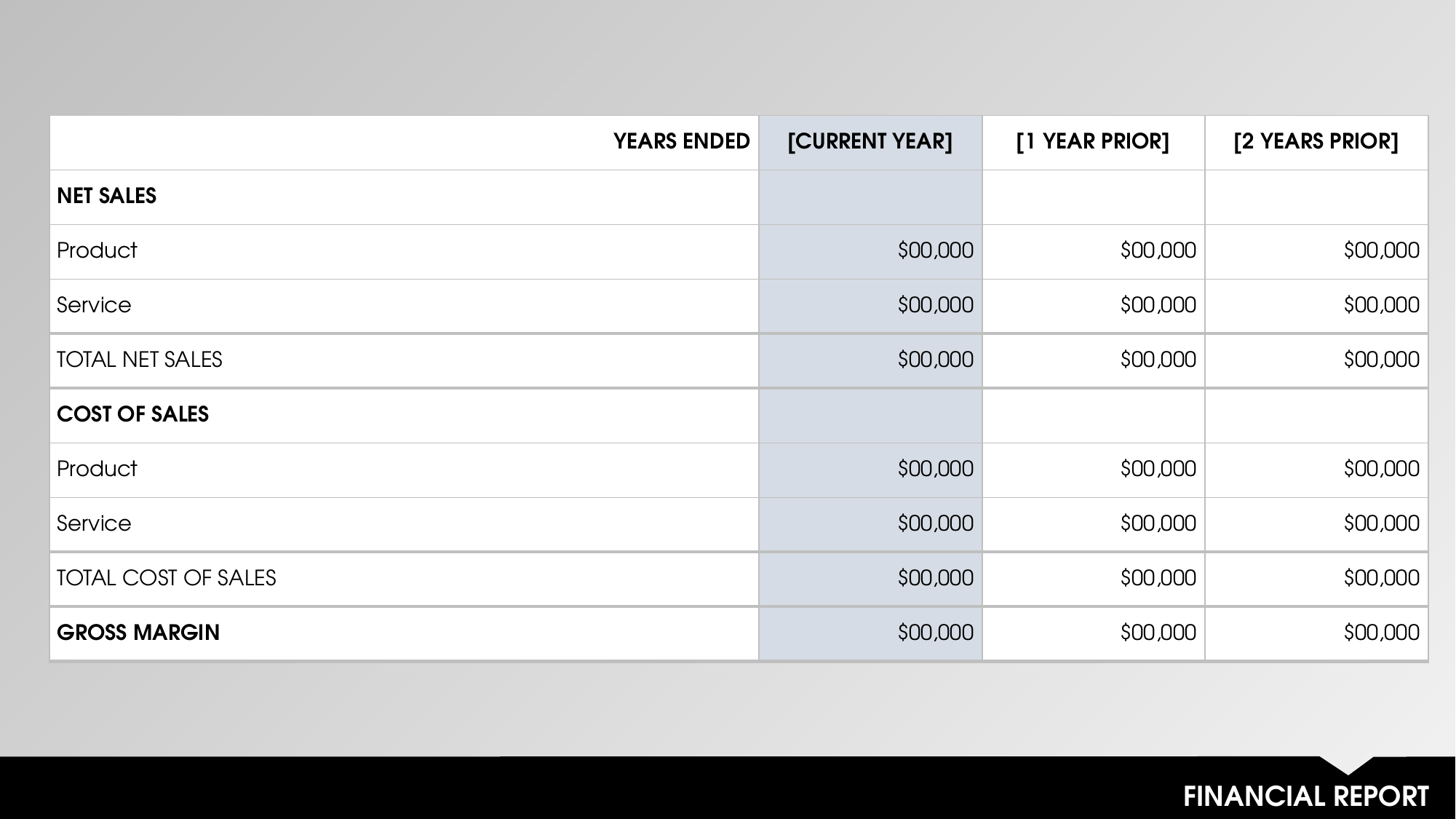

| YEARS ENDED | [CURRENT YEAR] | [1 YEAR PRIOR] | [2 YEARS PRIOR] |
| --- | --- | --- | --- |
| NET SALES |  |  |  |
| Product | $00,000 | $00,000 | $00,000 |
| Service | $00,000 | $00,000 | $00,000 |
| TOTAL NET SALES | $00,000 | $00,000 | $00,000 |
| COST OF SALES |  |  |  |
| Product | $00,000 | $00,000 | $00,000 |
| Service | $00,000 | $00,000 | $00,000 |
| TOTAL COST OF SALES | $00,000 | $00,000 | $00,000 |
| GROSS MARGIN | $00,000 | $00,000 | $00,000 |

FINANCIAL REPORT